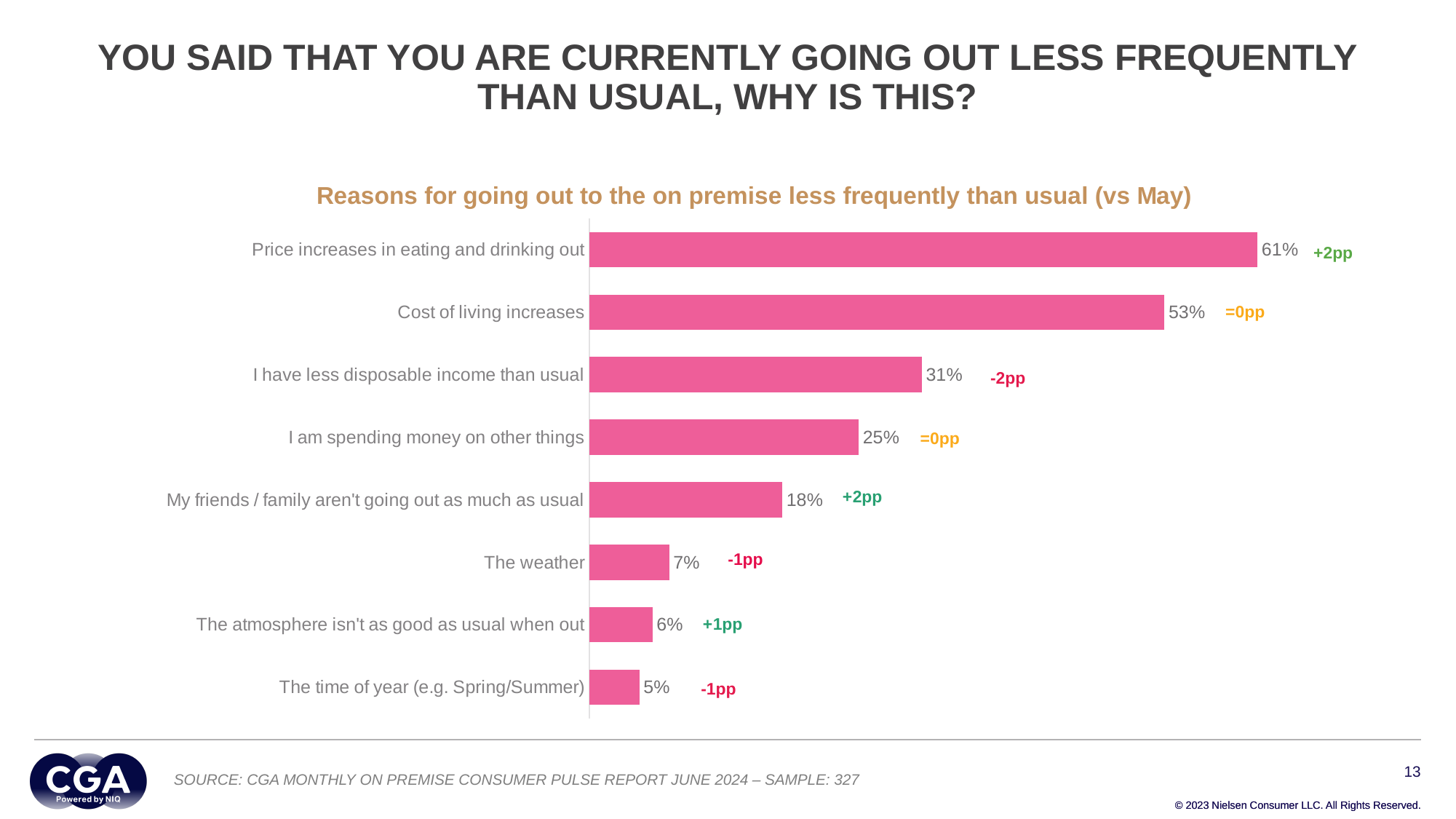

YOU SAID THAT YOU ARE CURRENTLY GOING OUT LESS FREQUENTLY THAN USUAL, WHY IS THIS?

### Chart: Reasons for going out to the on premise less frequently than usual (vs May)

| Category | Series 1 |
|---|---|
| The time of year (e.g. Spring/Summer) | 0.0459 |
| The atmosphere isn't as good as usual when out | 0.0581 |
| The weather | 0.0734 |
| My friends / family aren't going out as much as usual | 0.1774 |
| I am spending money on other things | 0.2477 |
| I have less disposable income than usual | 0.3058 |
| Cost of living increases | 0.5291 |
| Price increases in eating and drinking out | 0.6147 |
+2pp
=0pp
-2pp
=0pp
-1pp
13
SOURCE: CGA MONTHLY ON PREMISE CONSUMER PULSE REPORT JUNE 2024 – SAMPLE: 327